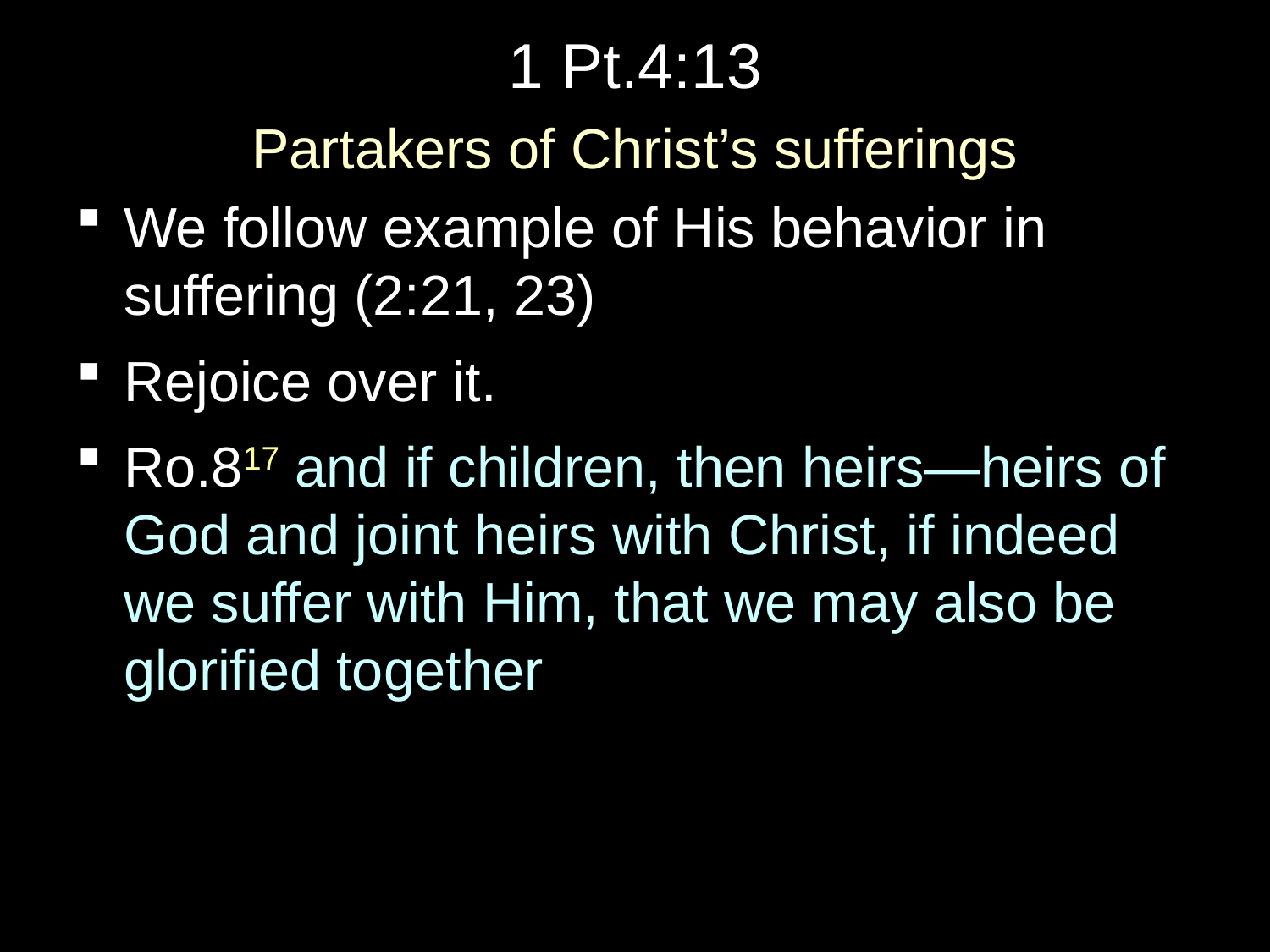

# 1 Pt.4:13
Partakers of Christ’s sufferings
We follow example of His behavior in suffering (2:21, 23)
Rejoice over it.
Ro.817 and if children, then heirs—heirs of God and joint heirs with Christ, if indeed we suffer with Him, that we may also be glorified together